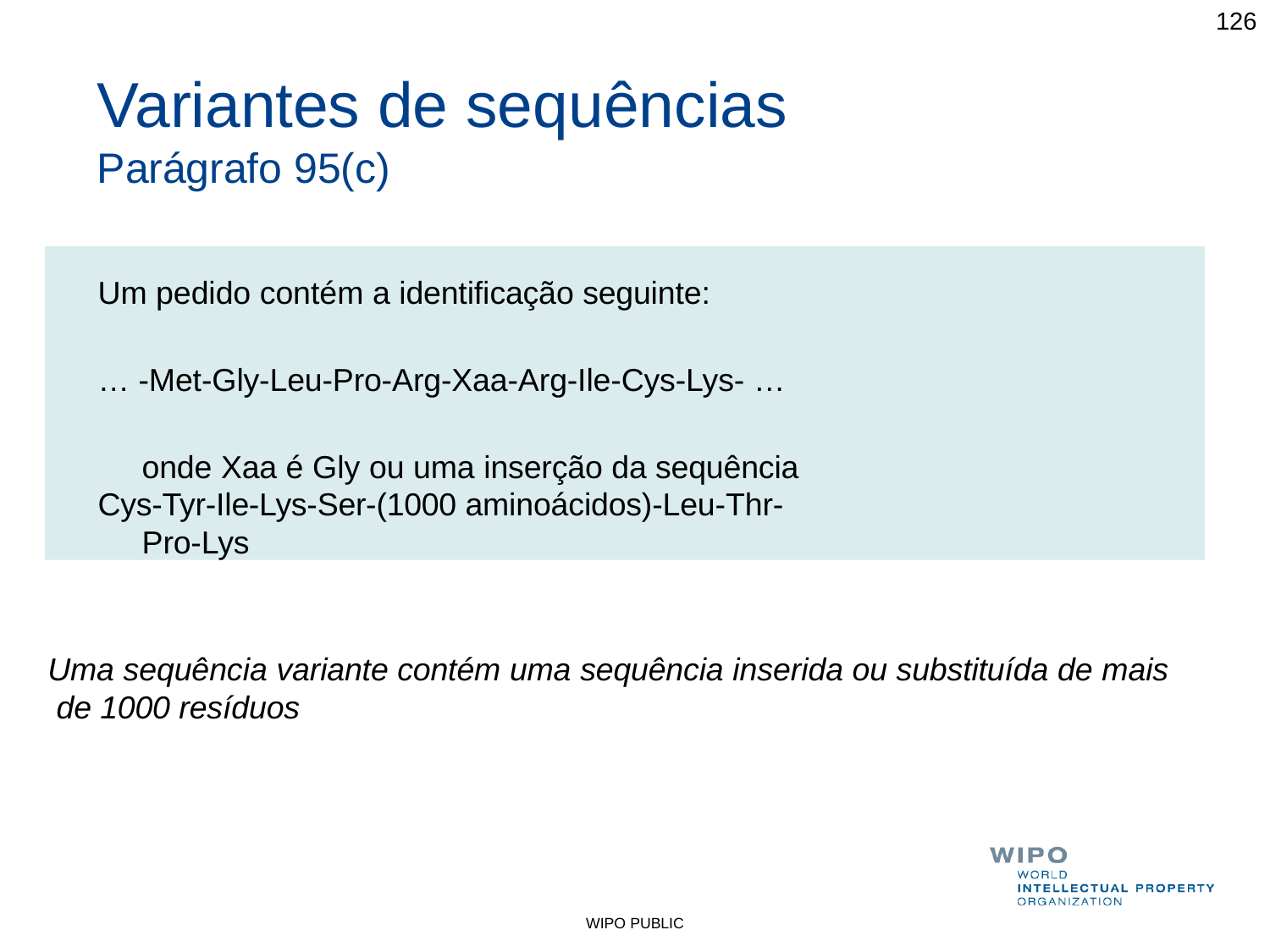

126
# Variantes de sequências
Parágrafo 95(c)
Um pedido contém a identificação seguinte:
… -Met-Gly-Leu-Pro-Arg-Xaa-Arg-Ile-Cys-Lys- …  onde Xaa é Gly ou uma inserção da sequência
Cys-Tyr-Ile-Lys-Ser-(1000 aminoácidos)-Leu-Thr-Pro-Lys
Uma sequência variante contém uma sequência inserida ou substituída de mais  de 1000 resíduos
WIPO PUBLIC